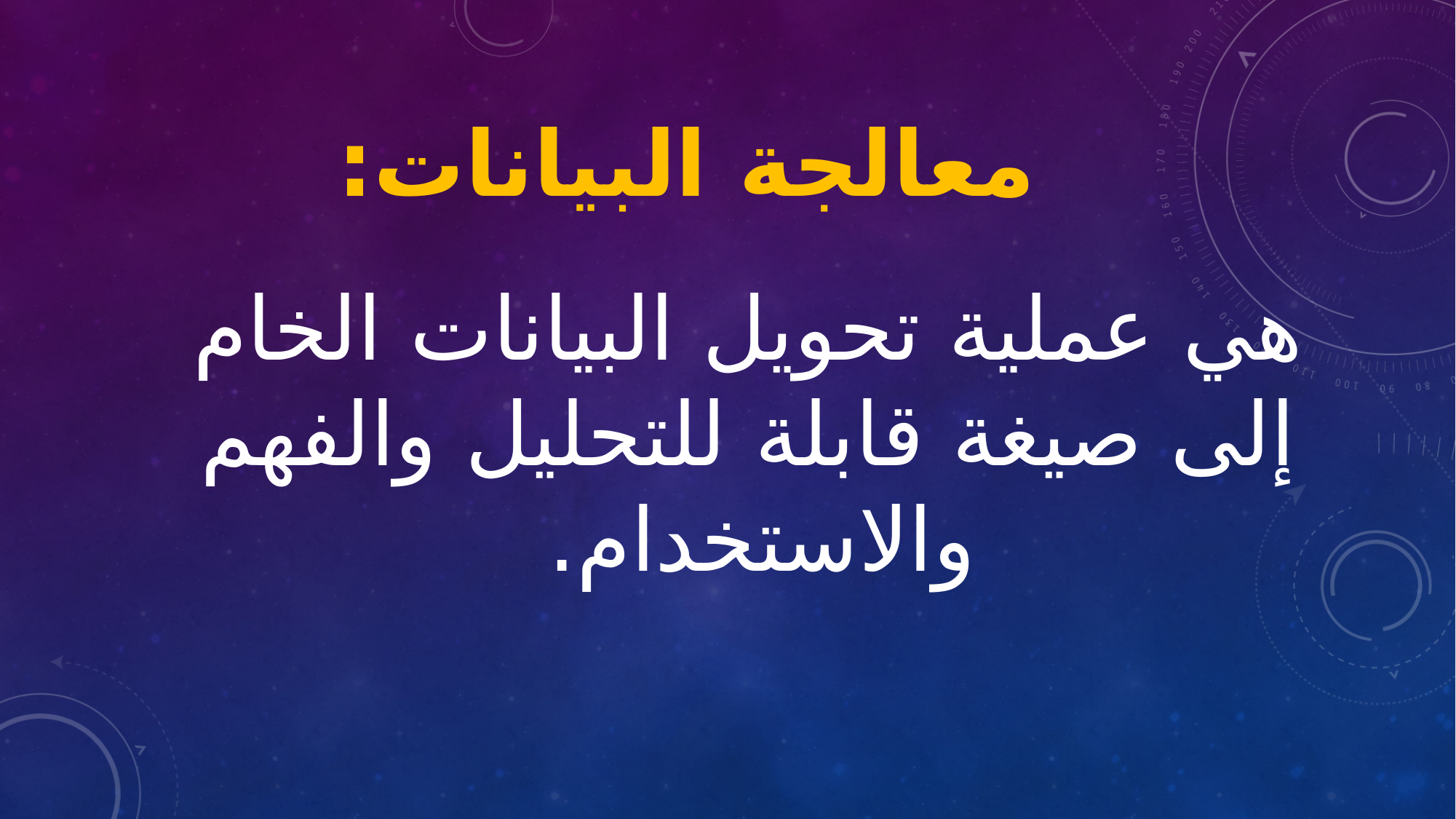

# معالجة البيانات:
هي عملية تحويل البيانات الخام إلى صيغة قابلة للتحليل والفهم والاستخدام.